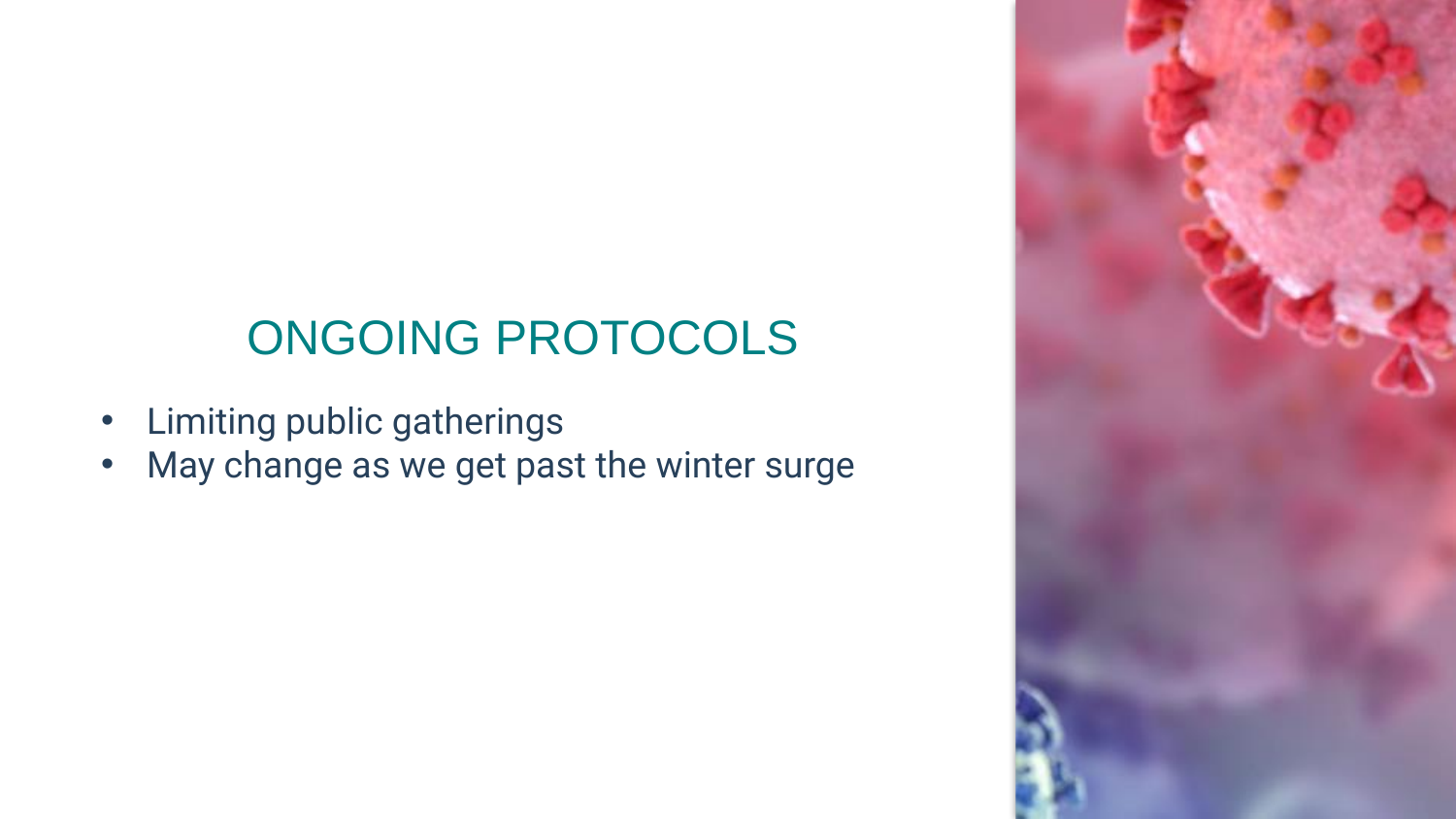

ONGOING PROTOCOLS
Limiting public gatherings
May change as we get past the winter surge